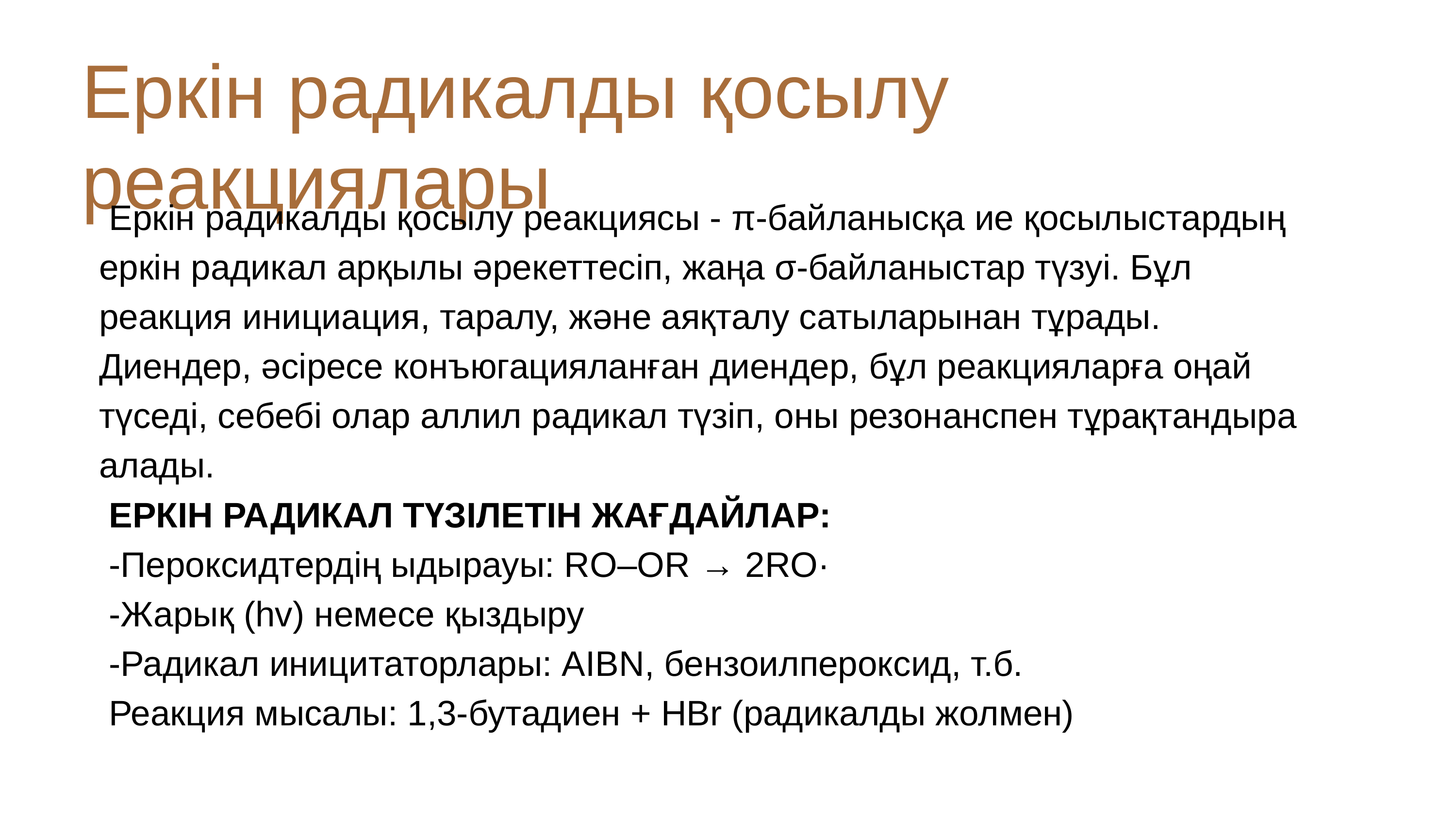

Еркін радикалды қосылу реакциялары
 Еркін радикалды қосылу реакциясы - π-байланысқа ие қосылыстардың еркін радикал арқылы әрекеттесіп, жаңа σ-байланыстар түзуі. Бұл реакция инициация, таралу, және аяқталу сатыларынан тұрады. Диендер, әсіресе конъюгацияланған диендер, бұл реакцияларға оңай түседі, себебі олар аллил радикал түзіп, оны резонанспен тұрақтандыра алады.
 ЕРКІН РАДИКАЛ ТҮЗІЛЕТІН ЖАҒДАЙЛАР:
 -Пероксидтердің ыдырауы: RO–OR → 2RO·
 -Жарық (hv) немесе қыздыру
 -Радикал иницитаторлары: AIBN, бензоилпероксид, т.б.
 Реакция мысалы: 1,3-бутадиен + HBr (радикалды жолмен)